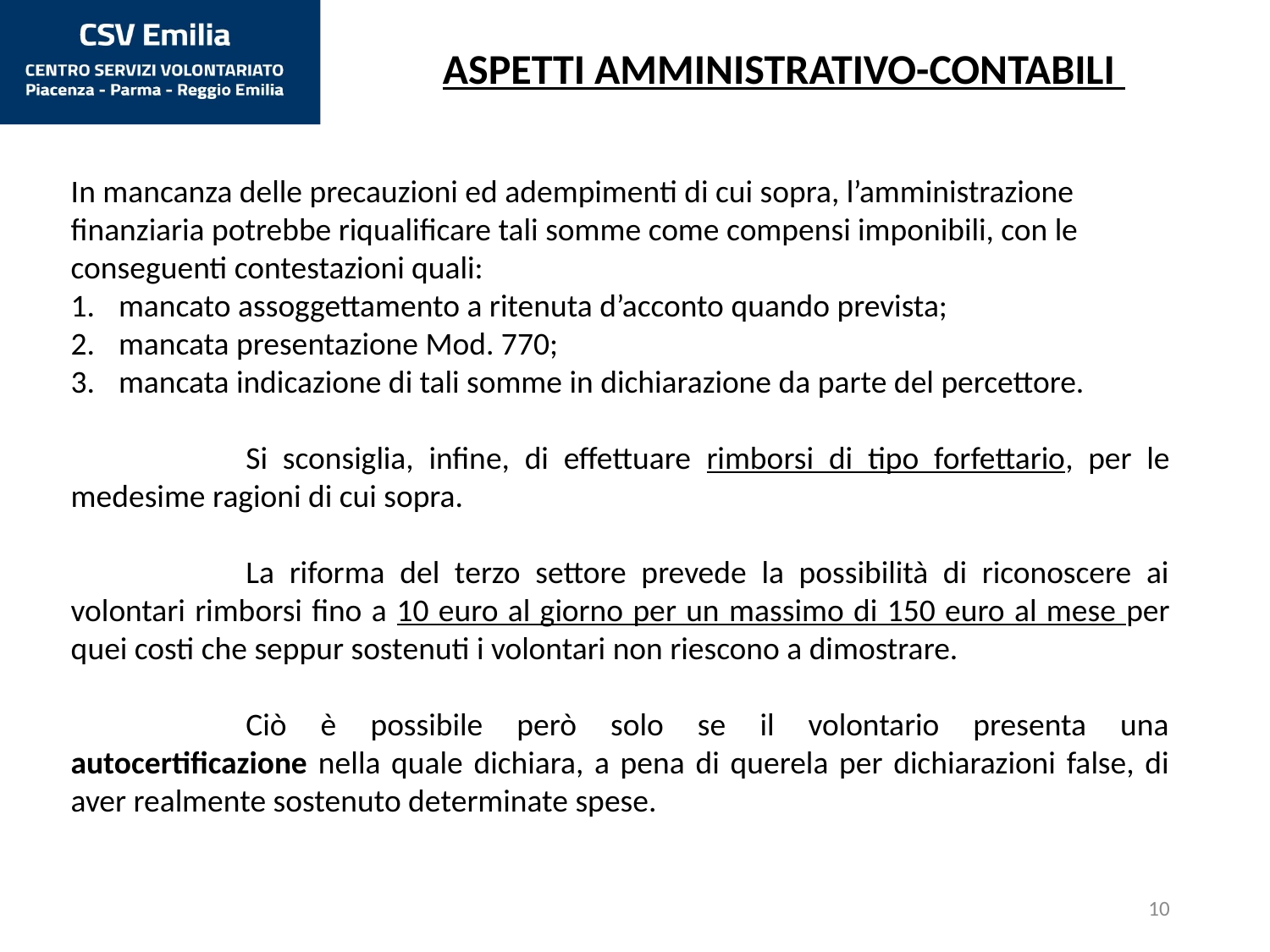

ASPETTI AMMINISTRATIVO-CONTABILI

In mancanza delle precauzioni ed adempimenti di cui sopra, l’amministrazione finanziaria potrebbe riqualificare tali somme come compensi imponibili, con le conseguenti contestazioni quali:
mancato assoggettamento a ritenuta d’acconto quando prevista;
mancata presentazione Mod. 770;
mancata indicazione di tali somme in dichiarazione da parte del percettore.
 		Si sconsiglia, infine, di effettuare rimborsi di tipo forfettario, per le medesime ragioni di cui sopra.

		La riforma del terzo settore prevede la possibilità di riconoscere ai volontari rimborsi fino a 10 euro al giorno per un massimo di 150 euro al mese per quei costi che seppur sostenuti i volontari non riescono a dimostrare.

		Ciò è possibile però solo se il volontario presenta una autocertificazione nella quale dichiara, a pena di querela per dichiarazioni false, di aver realmente sostenuto determinate spese.

10